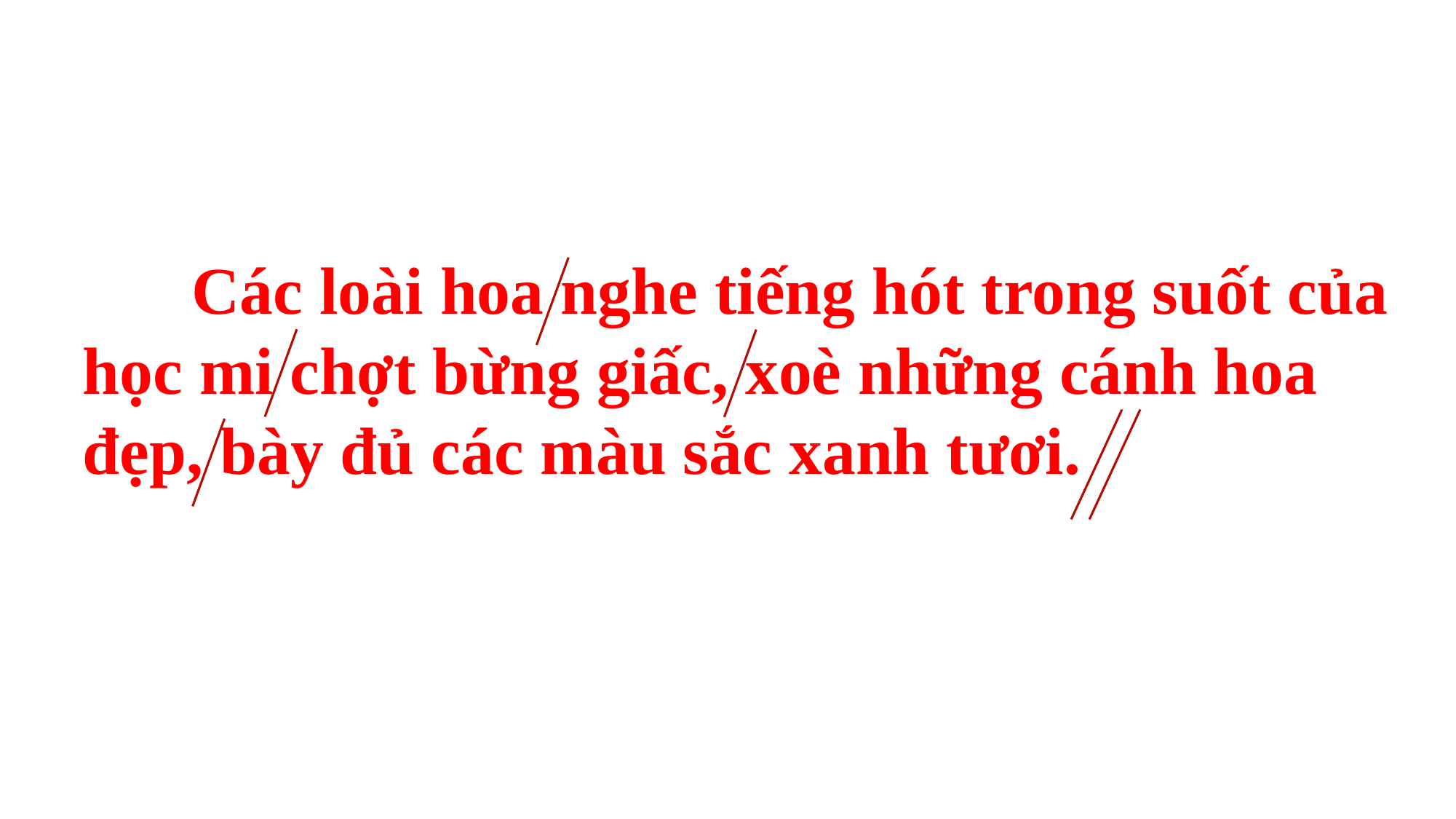

Các loài hoa nghe tiếng hót trong suốt của học mi chợt bừng giấc, xoè những cánh hoa đẹp, bày đủ các màu sắc xanh tươi.